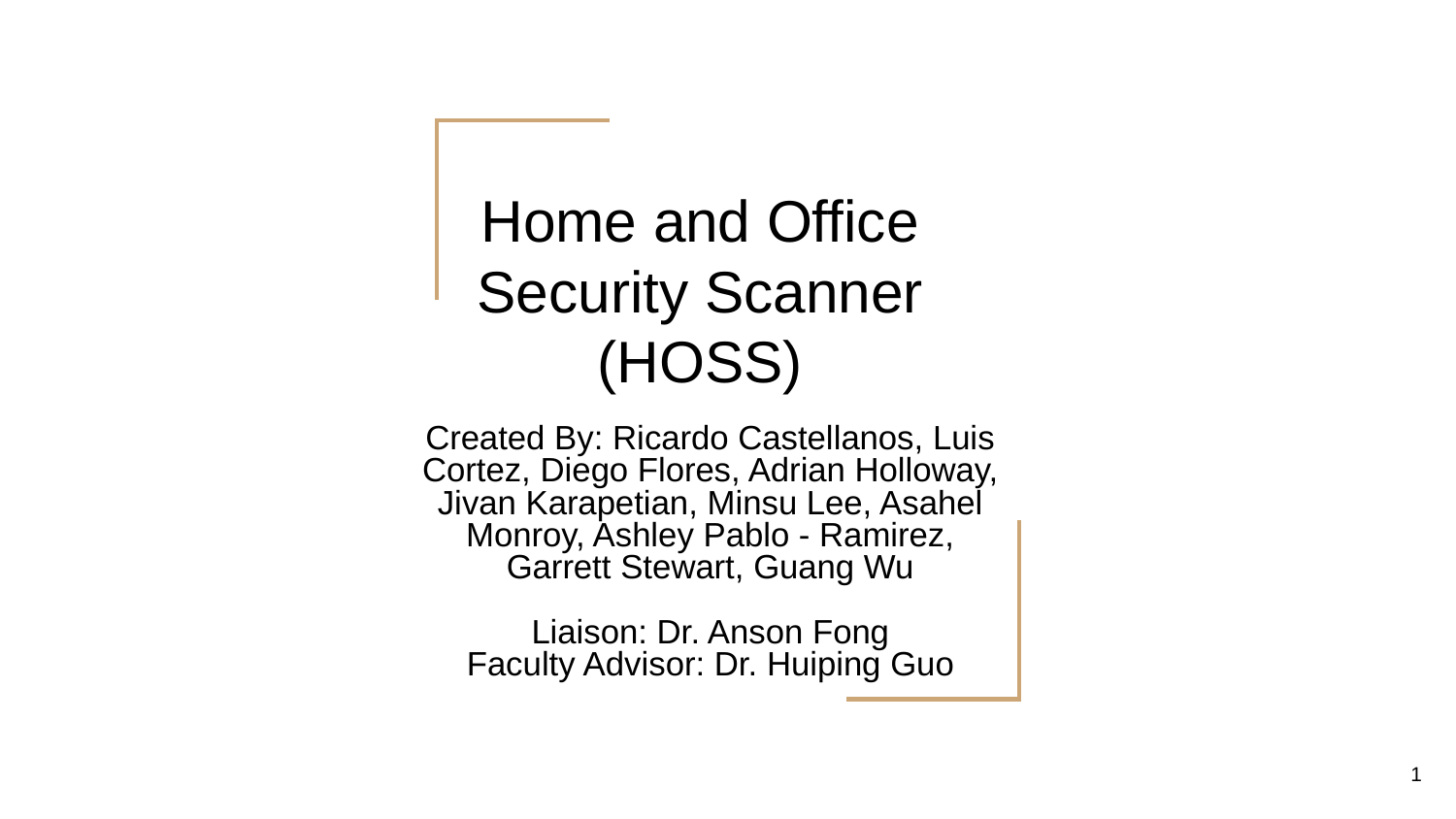

# Home and Office Security Scanner (HOSS)
Created By: Ricardo Castellanos, Luis Cortez, Diego Flores, Adrian Holloway, Jivan Karapetian, Minsu Lee, Asahel Monroy, Ashley Pablo - Ramirez, Garrett Stewart, Guang Wu

Liaison: Dr. Anson Fong
Faculty Advisor: Dr. Huiping Guo
1